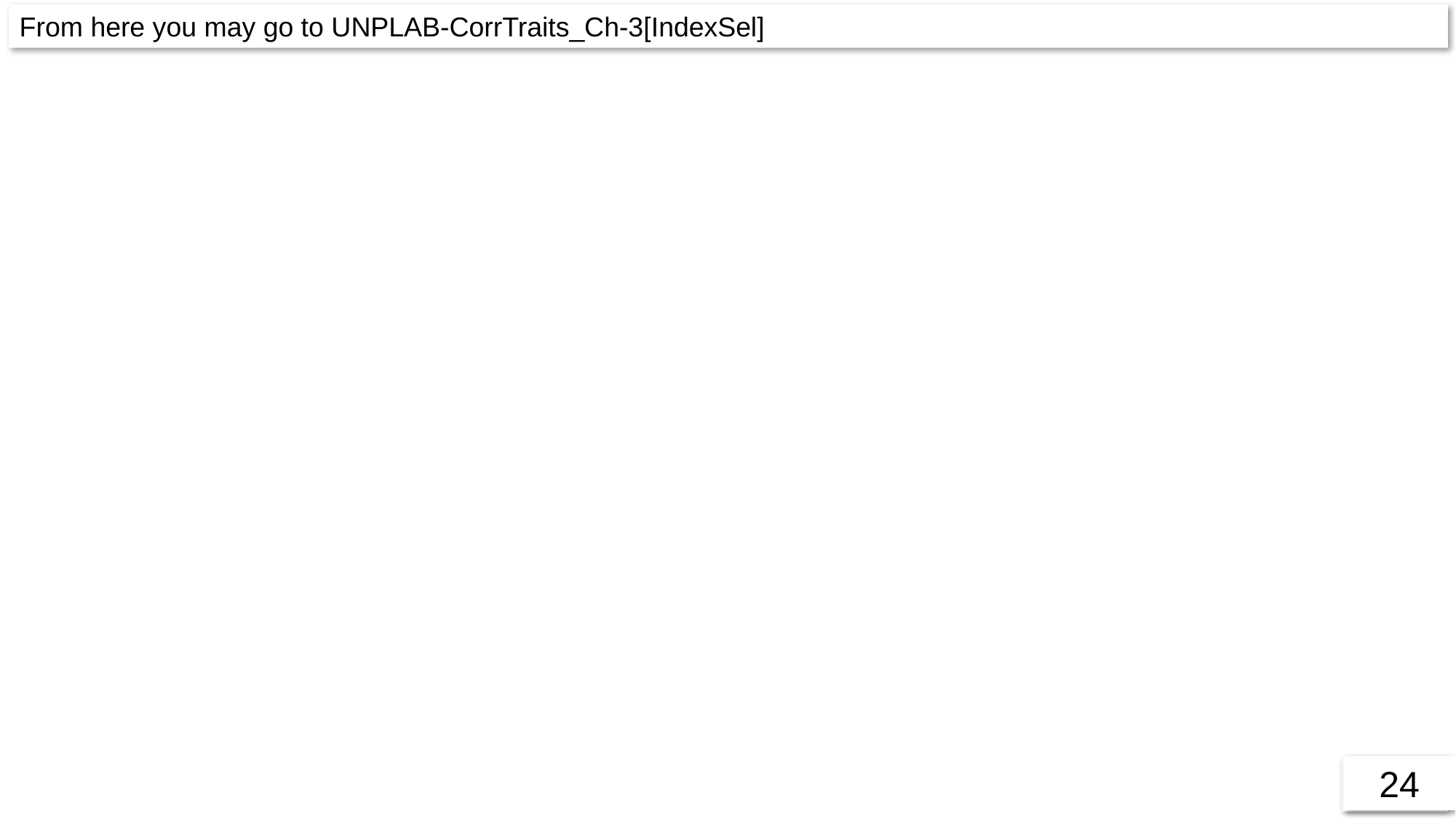

From here you may go to UNPLAB-CorrTraits_Ch-3[IndexSel]
24
24